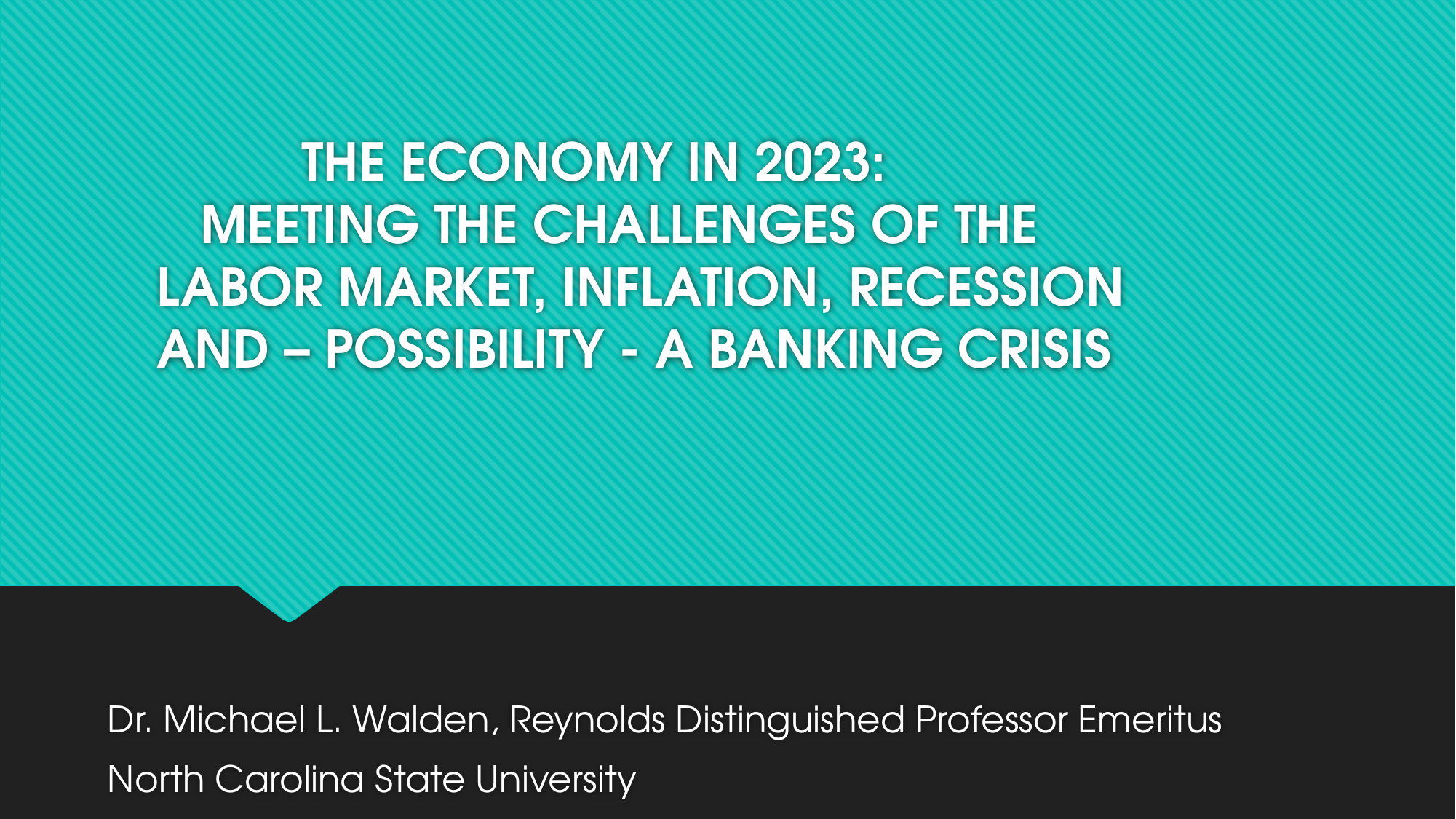

# THE ECONOMY IN 2023: MEETING THE CHALLENGES OF THE LABOR MARKET, INFLATION, RECESSION AND – POSSIBILITY - A BANKING CRISIS

Dr. Michael L. Walden, Reynolds Distinguished Professor Emeritus
North Carolina State University